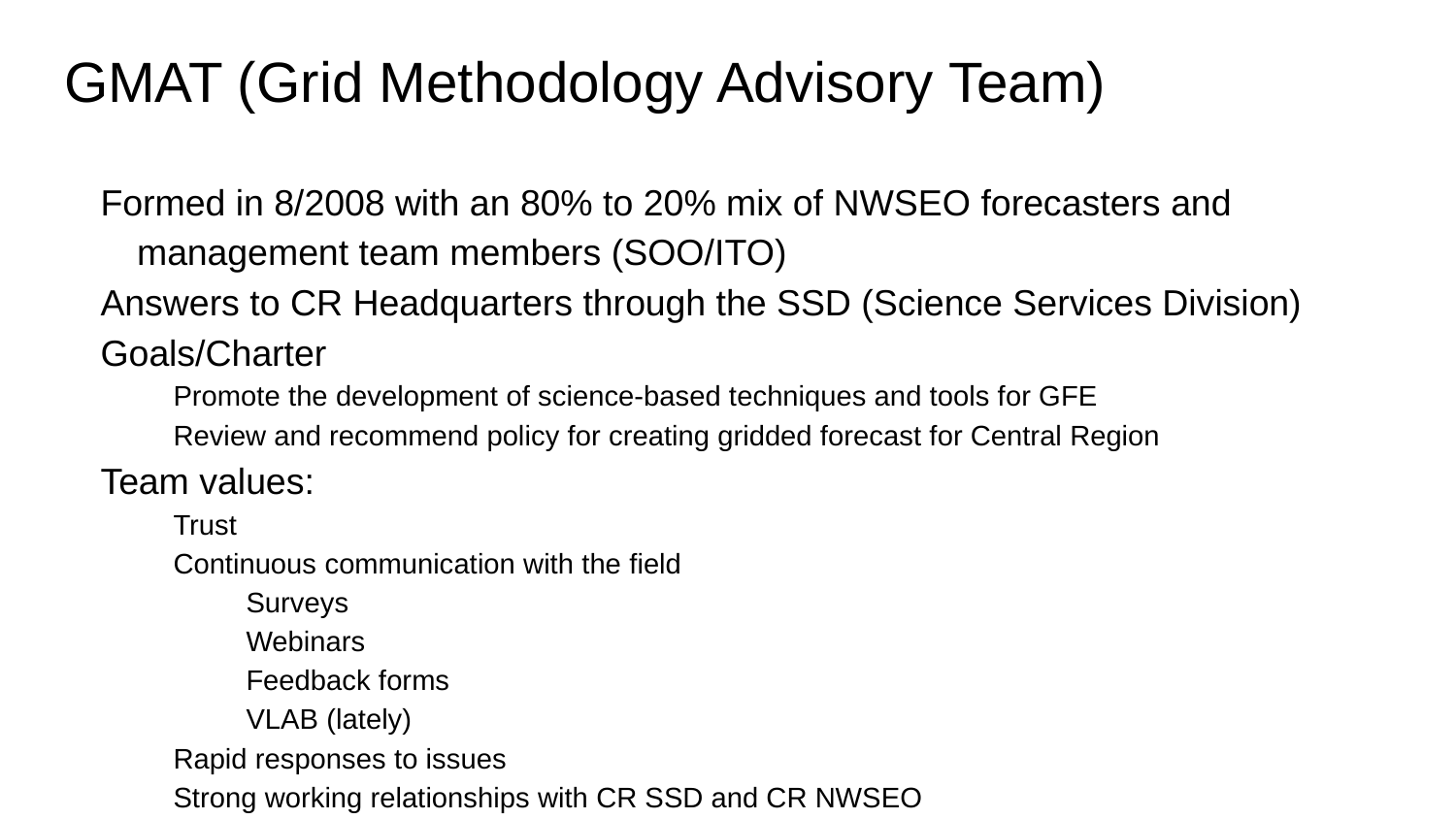

# GMAT (Grid Methodology Advisory Team)
Formed in 8/2008 with an 80% to 20% mix of NWSEO forecasters and management team members (SOO/ITO)
Answers to CR Headquarters through the SSD (Science Services Division)
Goals/Charter
Promote the development of science-based techniques and tools for GFE
Review and recommend policy for creating gridded forecast for Central Region
Team values:
Trust
Continuous communication with the field
Surveys
Webinars
Feedback forms
VLAB (lately)
Rapid responses to issues
Strong working relationships with CR SSD and CR NWSEO